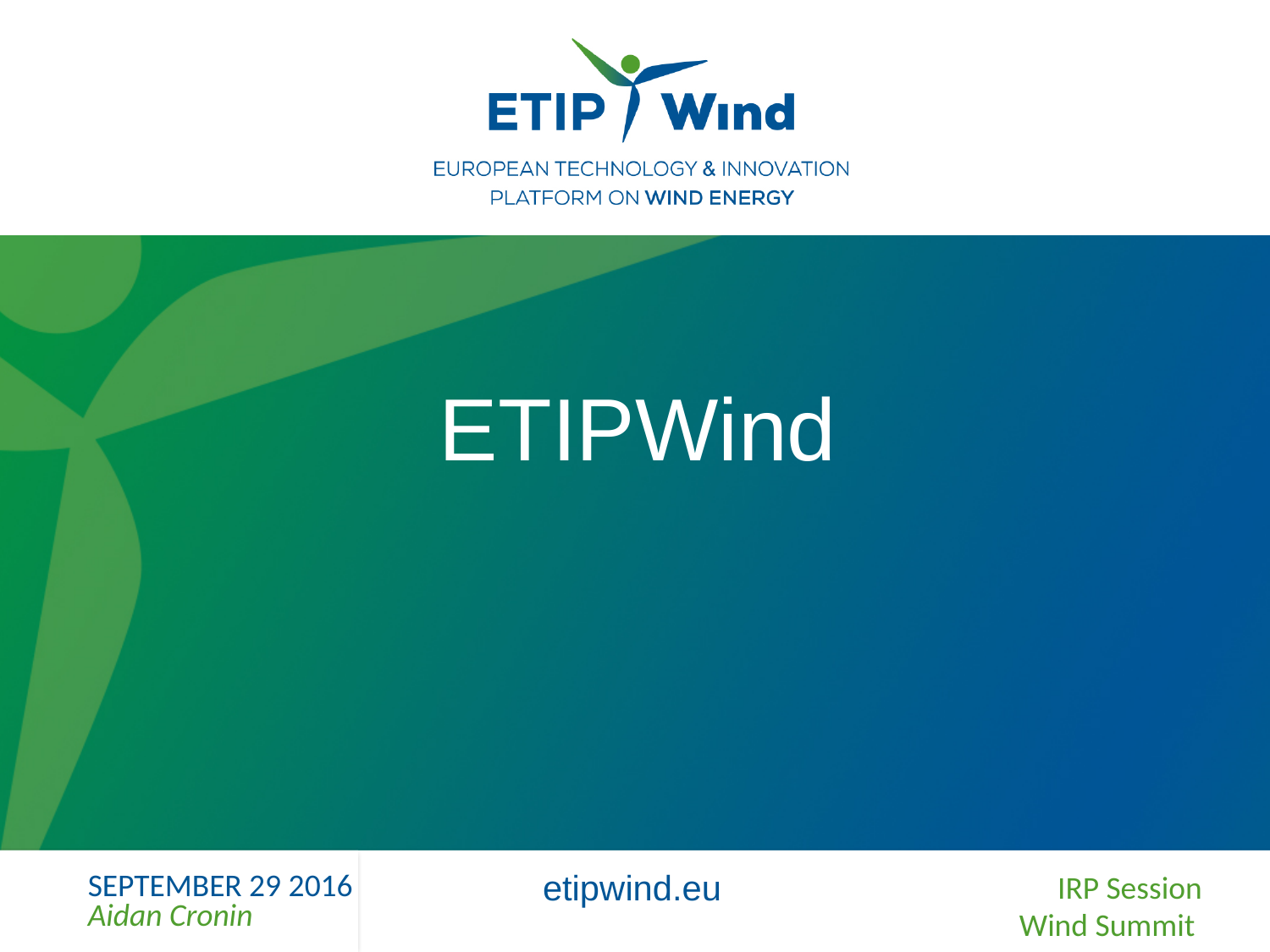

# ETIPWind
SEPTEMBER 29 2016
IRP Session
Wind Summit
Aidan Cronin